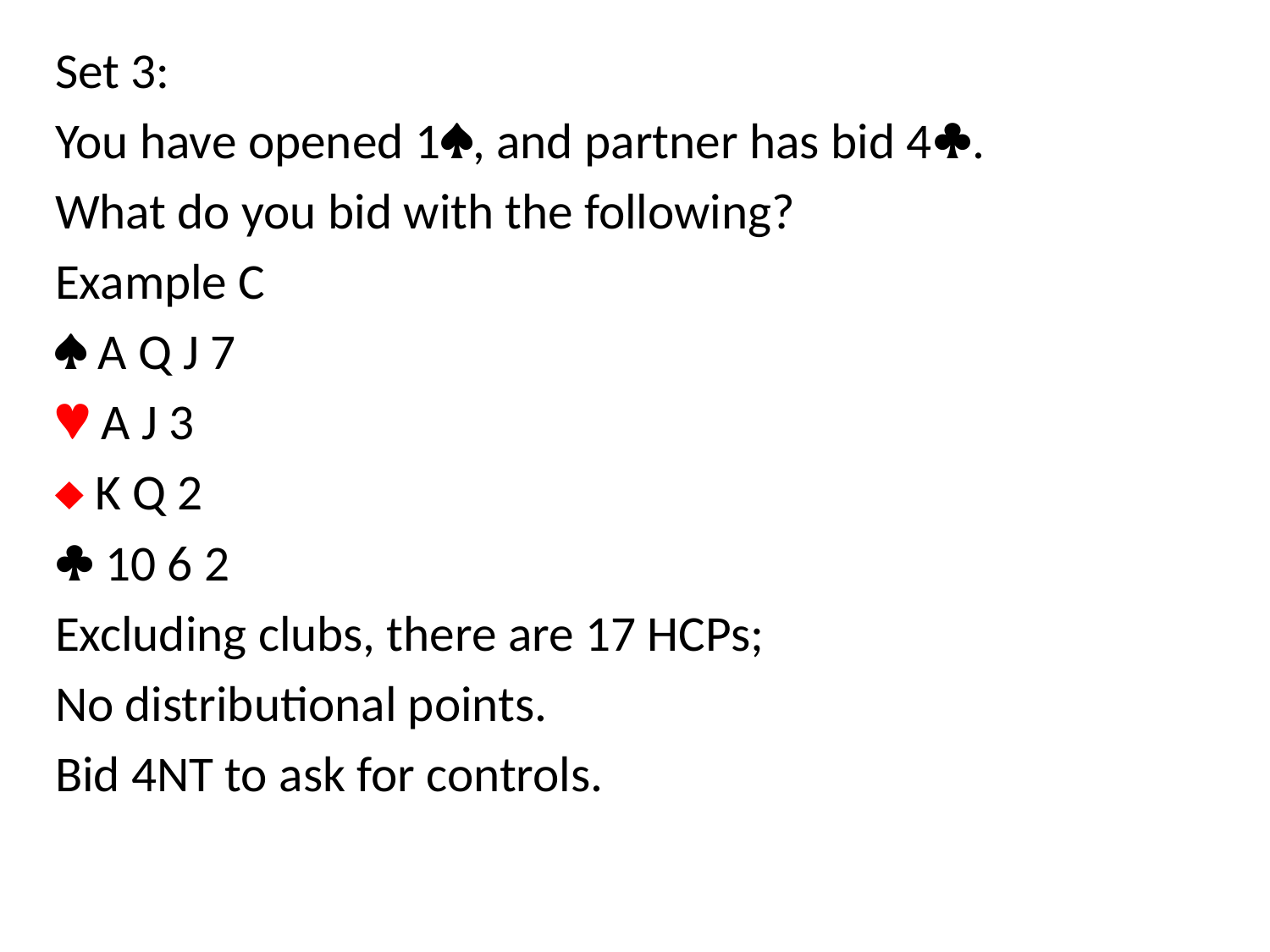

Set 3:
You have opened 1♠, and partner has bid 4♣.
What do you bid with the following?
Example C
♠ A Q J 7
♥ A J 3
♦ K Q 2
♣ 10 6 2
Excluding clubs, there are 17 HCPs;
No distributional points.
Bid 4NT to ask for controls.